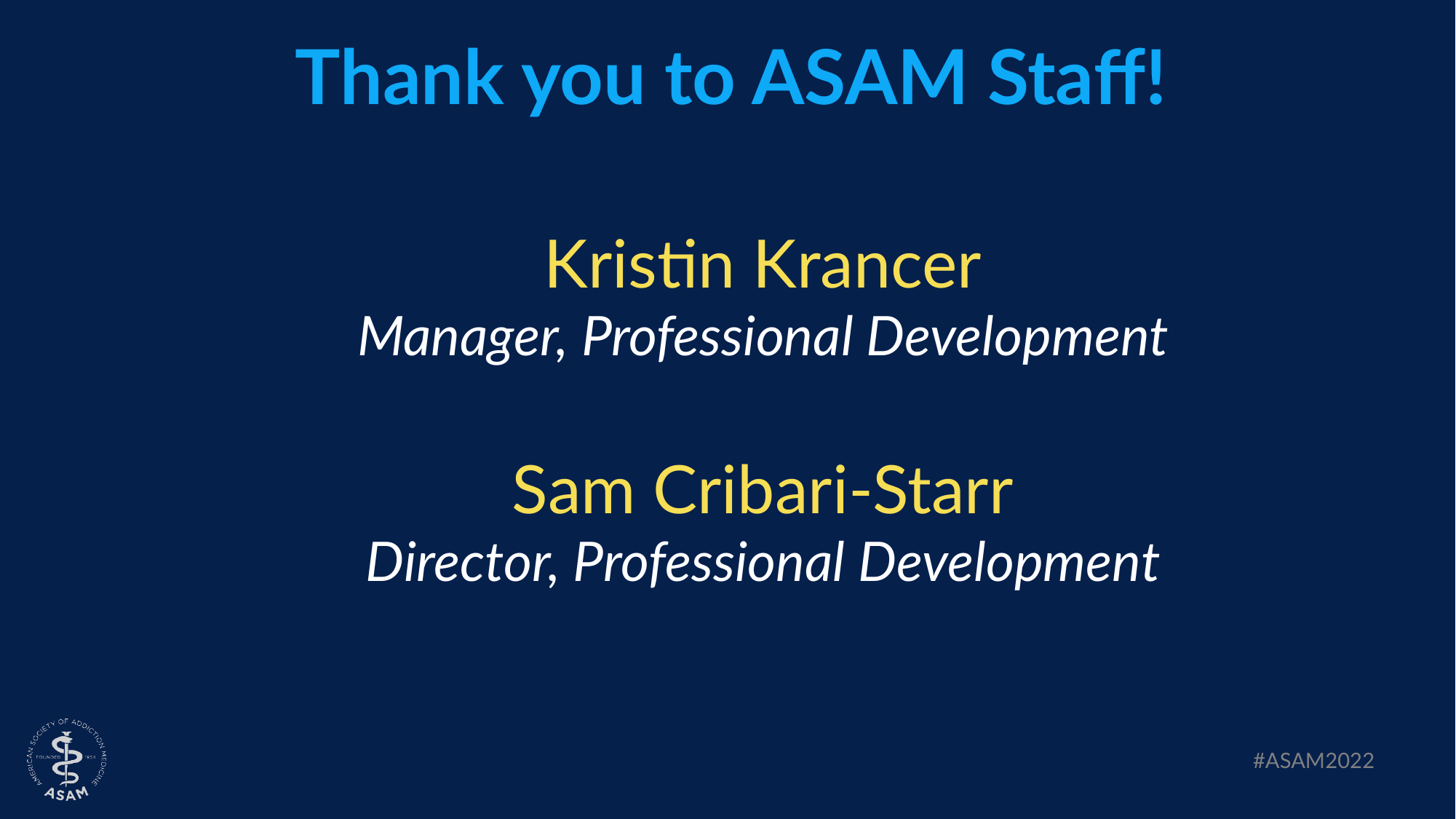

# Thank you to ASAM Staff!

Kristin Krancer
Manager, Professional Development

Sam Cribari-Starr
Director, Professional Development